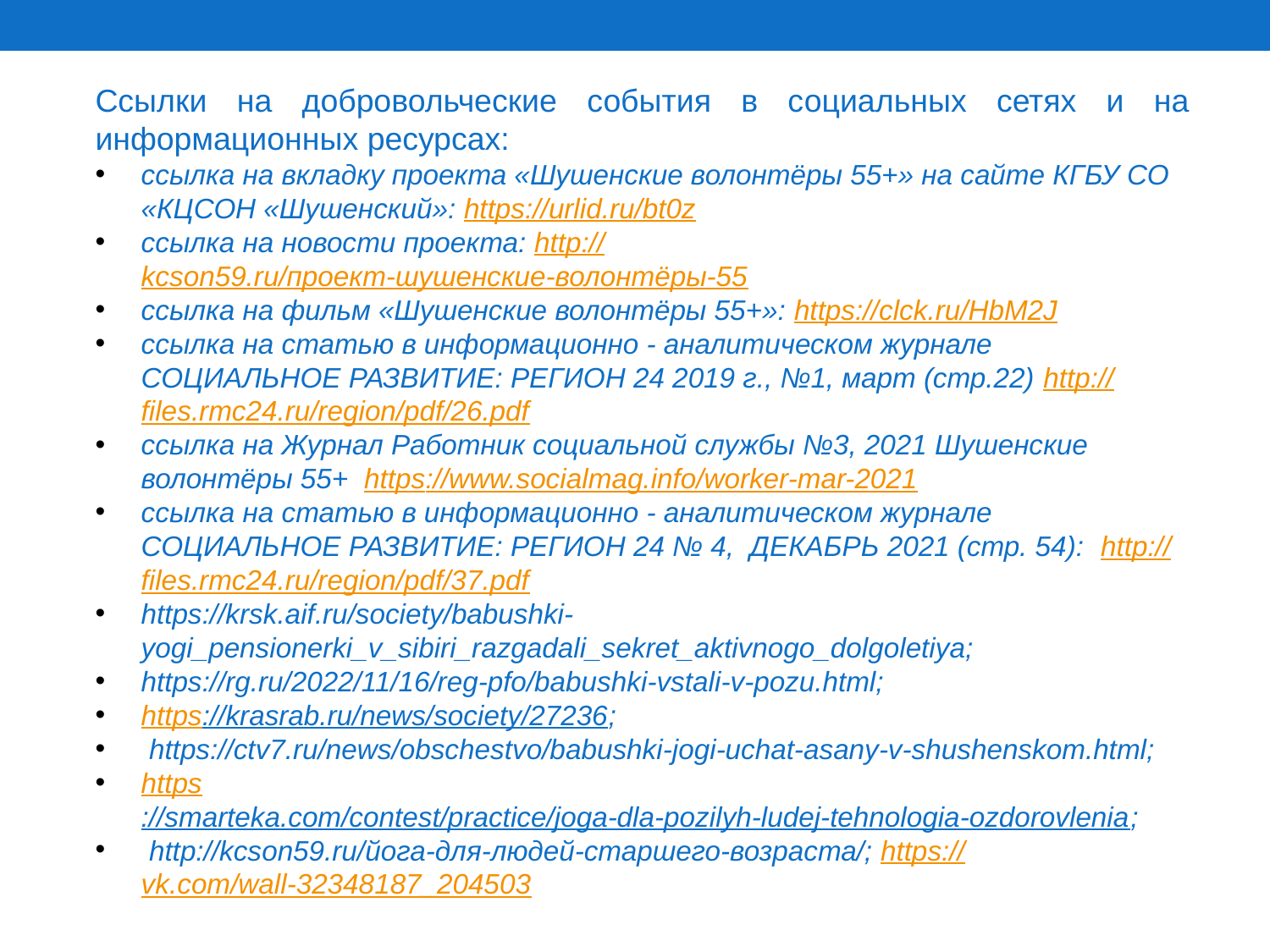

Ссылки на добровольческие события в социальных сетях и на информационных ресурсах:
ссылка на вкладку проекта «Шушенские волонтёры 55+» на сайте КГБУ СО «КЦСОН «Шушенский»: https://urlid.ru/bt0z
ссылка на новости проекта: http://kcson59.ru/проект-шушенские-волонтёры-55
ссылка на фильм «Шушенские волонтёры 55+»: https://clck.ru/HbM2J
ссылка на статью в информационно - аналитическом журнале СОЦИАЛЬНОЕ РАЗВИТИЕ: РЕГИОН 24 2019 г., №1, март (стр.22) http://files.rmc24.ru/region/pdf/26.pdf
ссылка на Журнал Работник социальной службы №3, 2021 Шушенские волонтёры 55+  https://www.socialmag.info/worker-mar-2021
ссылка на статью в информационно - аналитическом журнале СОЦИАЛЬНОЕ РАЗВИТИЕ: РЕГИОН 24 № 4,  ДЕКАБРЬ 2021 (стр. 54):  http://files.rmc24.ru/region/pdf/37.pdf
https://krsk.aif.ru/society/babushki-yogi_pensionerki_v_sibiri_razgadali_sekret_aktivnogo_dolgoletiya;
https://rg.ru/2022/11/16/reg-pfo/babushki-vstali-v-pozu.html;
https://krasrab.ru/news/society/27236;
 https://ctv7.ru/news/obschestvo/babushki-jogi-uchat-asany-v-shushenskom.html;
https://smarteka.com/contest/practice/joga-dla-pozilyh-ludej-tehnologia-ozdorovlenia;
 http://kcson59.ru/йога-для-людей-старшего-возраста/; https://vk.com/wall-32348187_204503